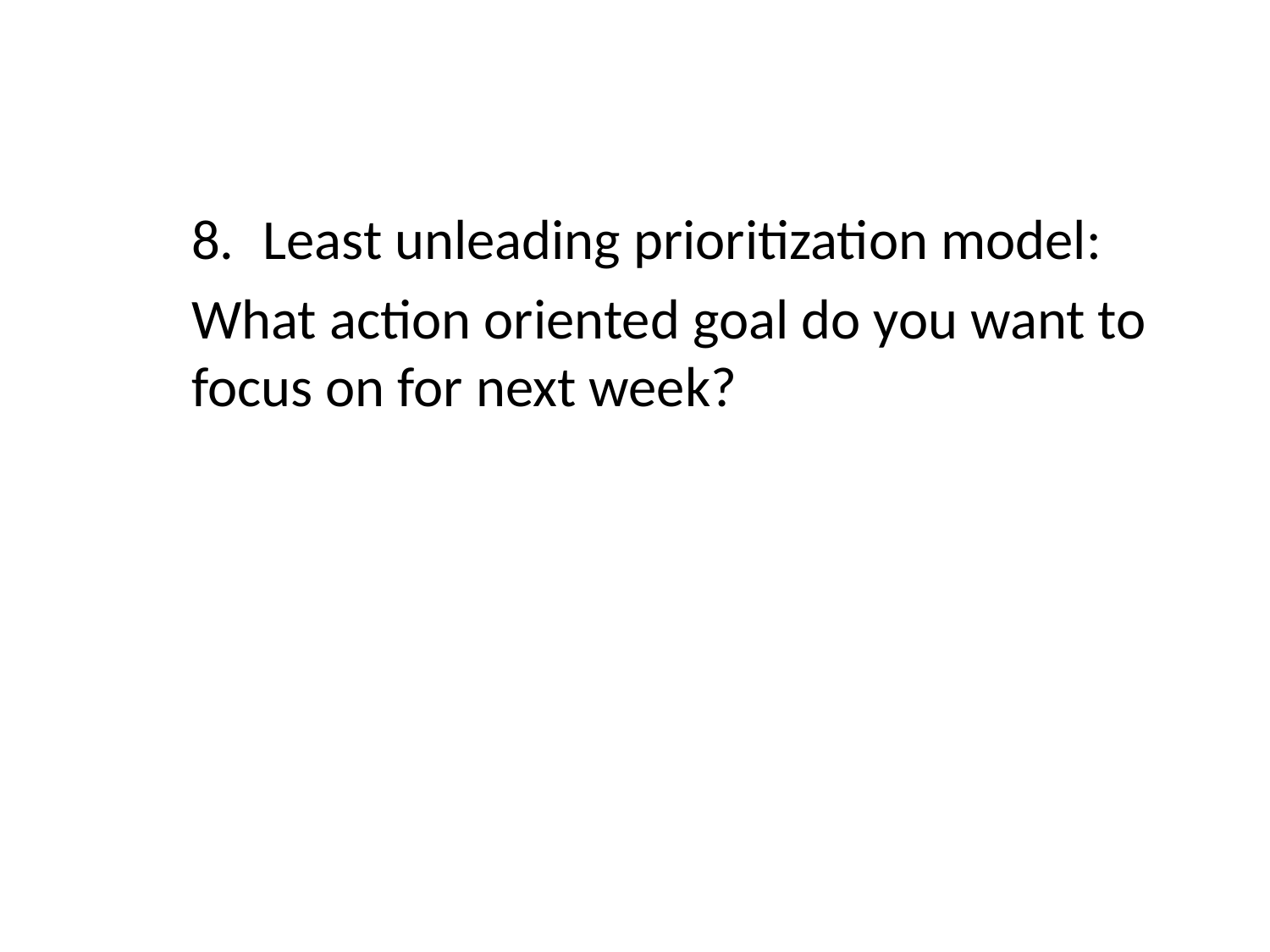

#
Least unleading prioritization model:
What action oriented goal do you want to focus on for next week?